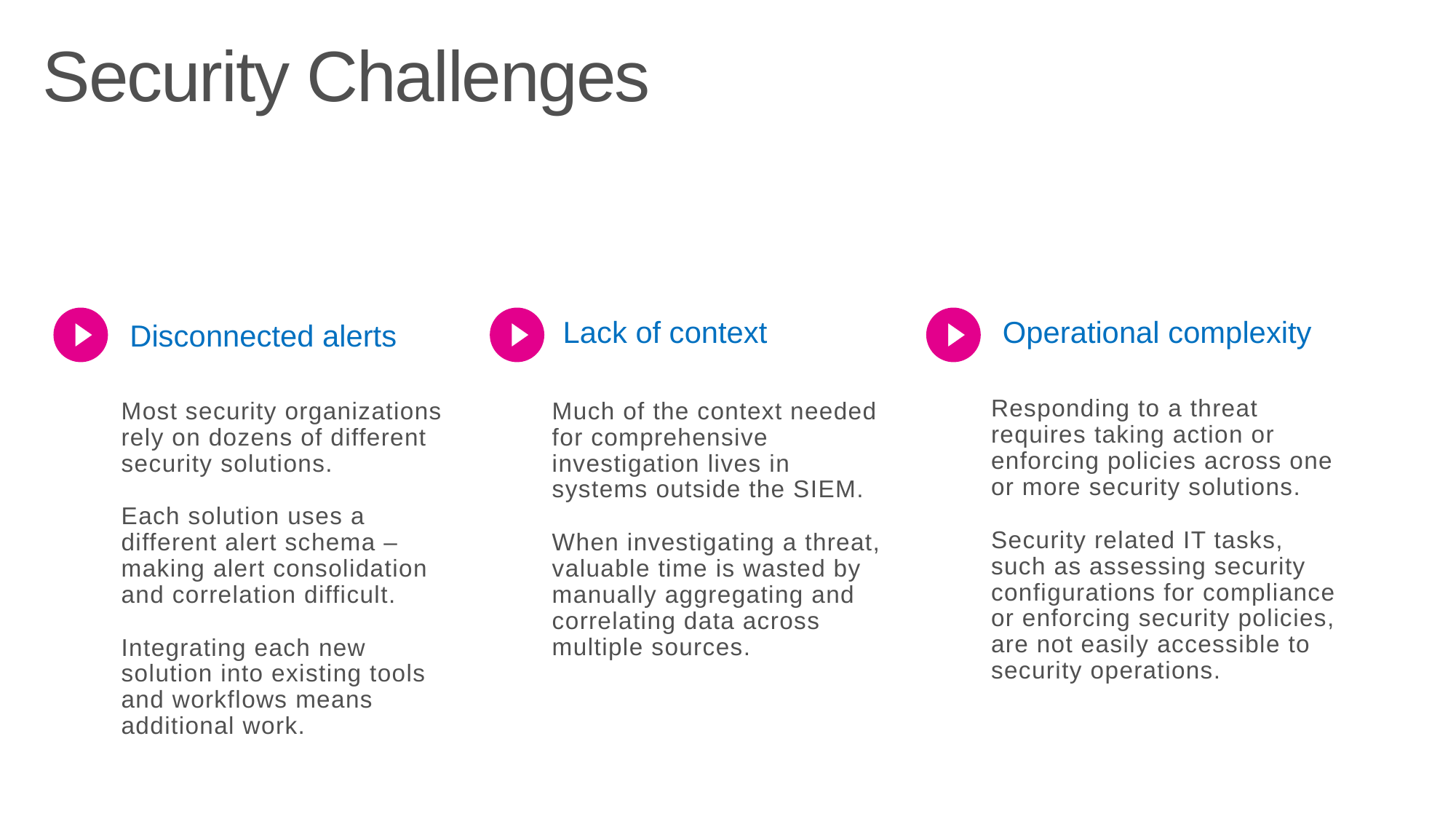

Active Directory Premium
Advanced Threat Analytics
OUR UNIQUE APPROACH

Identity

PLATFORM

Windows 10 Intune

Device

Cloud App Security
Intune

Apps & infrastructure

Information Protection
Data
Security Challenges
Lack of context
Operational complexity
Disconnected alerts

Responding to a threat requires taking action or enforcing policies across one or more security solutions.
Security related IT tasks, such as assessing security configurations for compliance or enforcing security policies, are not easily accessible to security operations.
Most security organizations rely on dozens of different security solutions.
Each solution uses a different alert schema – making alert consolidation and correlation difficult.
Integrating each new solution into existing tools and workflows means additional work.
Much of the context needed for comprehensive investigation lives in systems outside the SIEM.
When investigating a threat, valuable time is wasted by manually aggregating and correlating data across multiple sources.